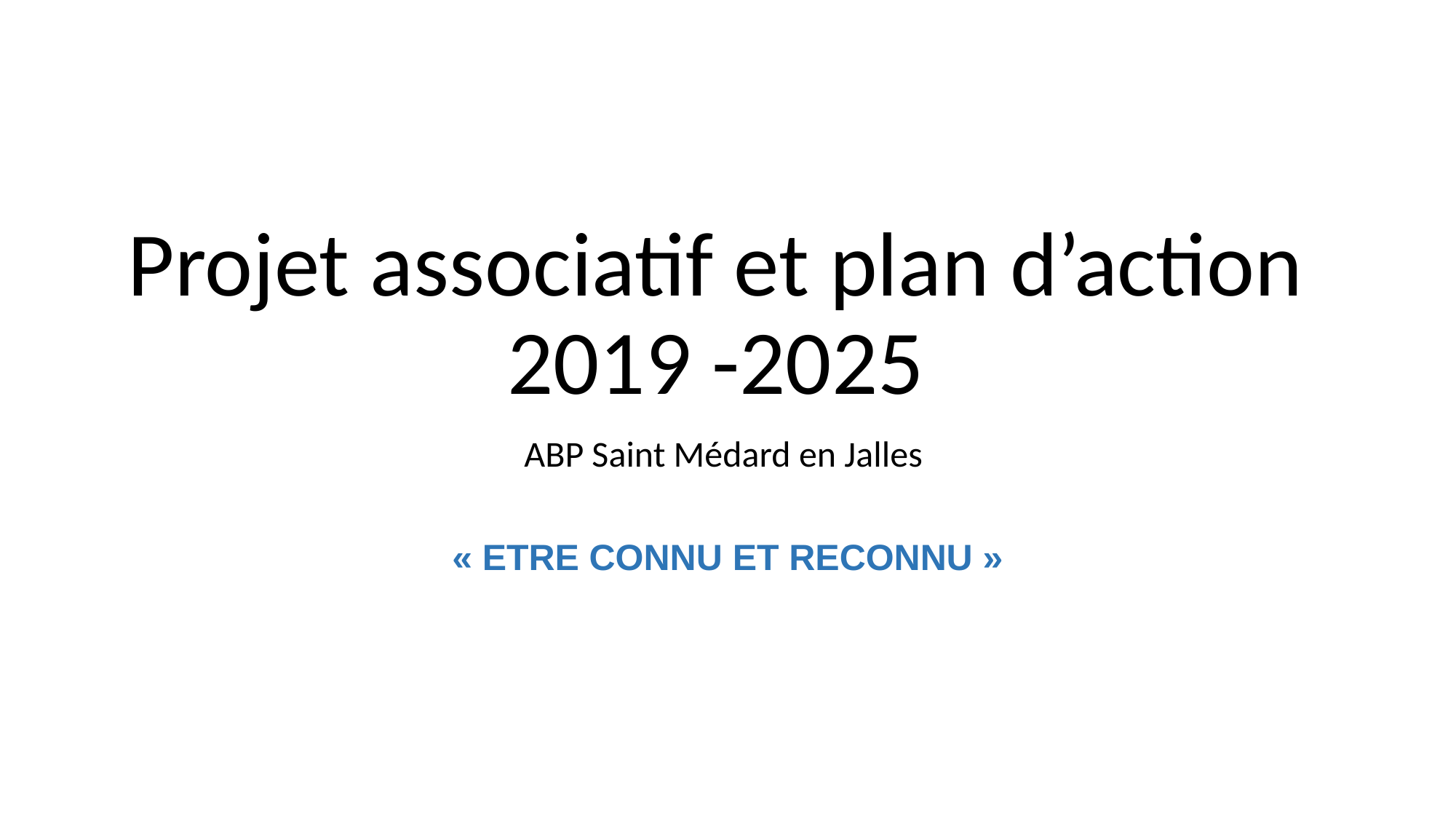

# Projet associatif et plan d’action 2019 -2025
ABP Saint Médard en Jalles
« ETRE CONNU ET RECONNU »